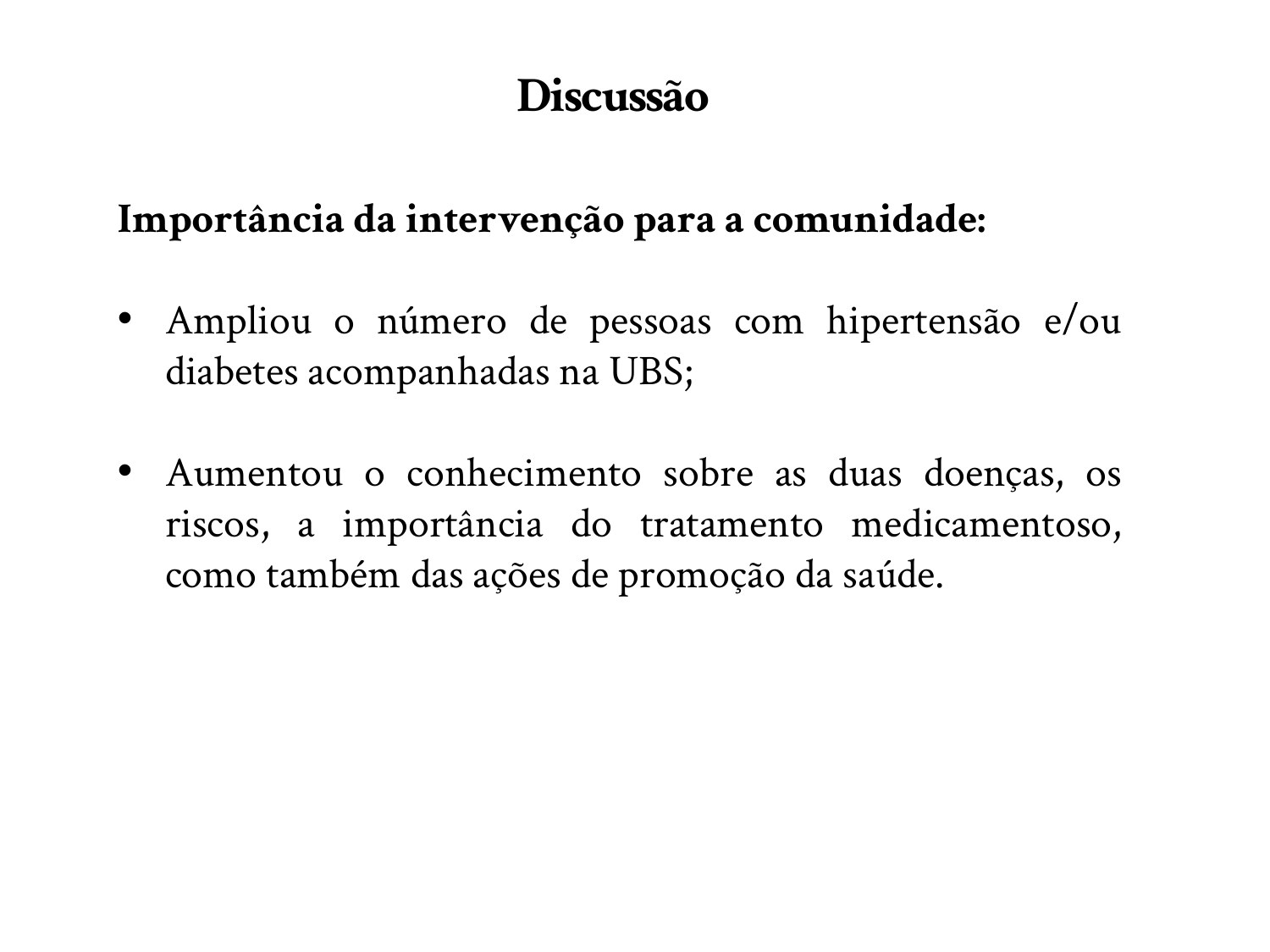

Discussão
Importância da intervenção para a comunidade:

Ampliou o número de pessoas com hipertensão e/ou diabetes acompanhadas na UBS;

Aumentou o conhecimento sobre as duas doenças, os riscos, a importância do tratamento medicamentoso, como também das ações de promoção da saúde.